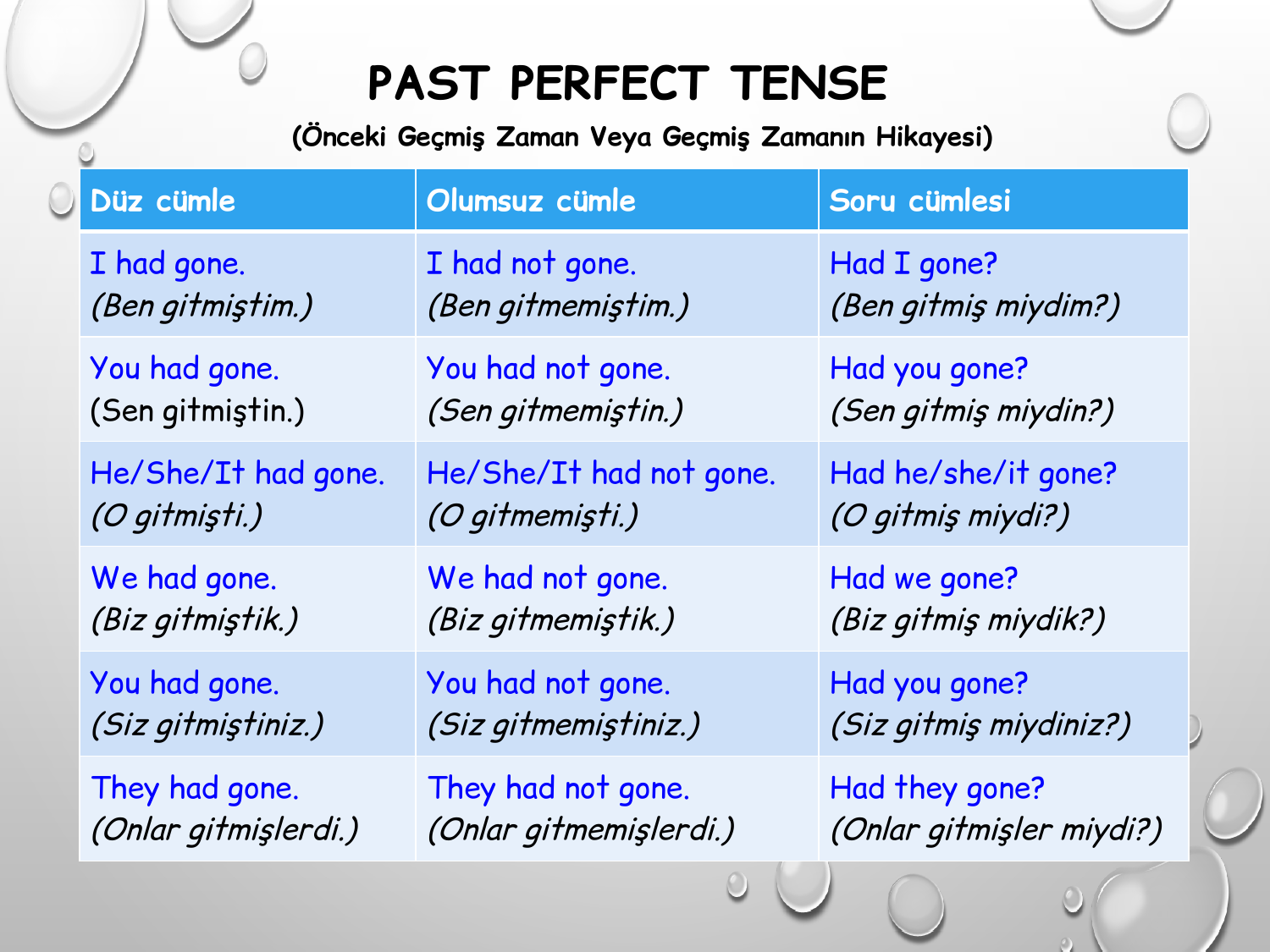

# Past Perfect Tense (Önceki Geçmiş Zaman Veya Geçmiş Zamanın Hikayesi)
| Düz cümle | Olumsuz cümle | Soru cümlesi |
| --- | --- | --- |
| I had gone.  (Ben gitmiştim.) | I had not gone.  (Ben gitmemiştim.) | Had I gone?  (Ben gitmiş miydim?) |
| You had gone.  (Sen gitmiştin.) | You had not gone.  (Sen gitmemiştin.) | Had you gone?  (Sen gitmiş miydin?) |
| He/She/It had gone.  (O gitmişti.) | He/She/It had not gone.  (O gitmemişti.) | Had he/she/it gone?  (O gitmiş miydi?) |
| We had gone.  (Biz gitmiştik.) | We had not gone.  (Biz gitmemiştik.) | Had we gone?  (Biz gitmiş miydik?) |
| You had gone.  (Siz gitmiştiniz.) | You had not gone.  (Siz gitmemiştiniz.) | Had you gone?  (Siz gitmiş miydiniz?) |
| They had gone.  (Onlar gitmişlerdi.) | They had not gone.  (Onlar gitmemişlerdi.) | Had they gone?  (Onlar gitmişler miydi?) |